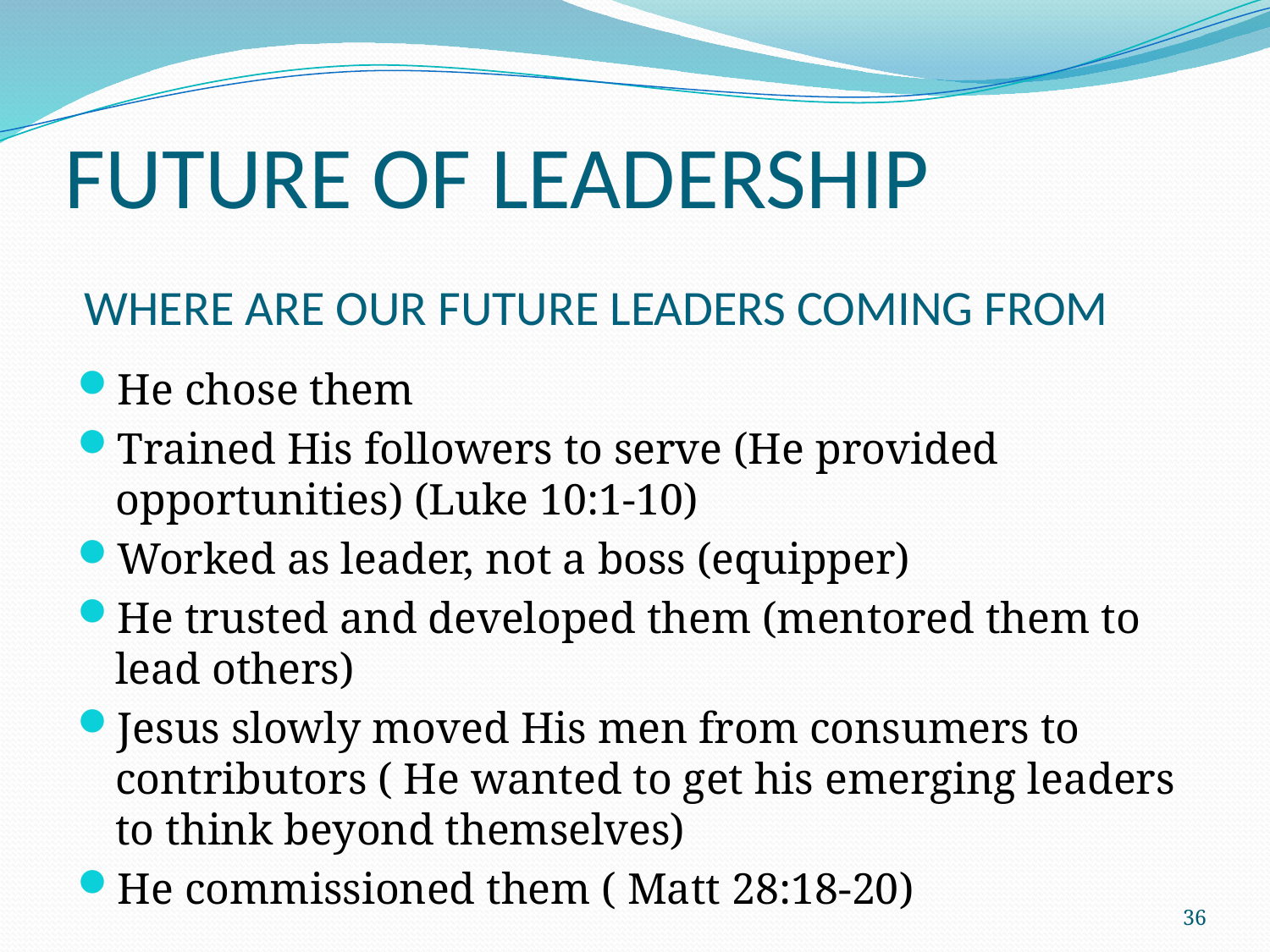

# FUTURE OF LEADERSHIP
WHERE ARE OUR FUTURE LEADERS COMING FROM
He chose them
Trained His followers to serve (He provided opportunities) (Luke 10:1-10)
Worked as leader, not a boss (equipper)
He trusted and developed them (mentored them to lead others)
Jesus slowly moved His men from consumers to contributors ( He wanted to get his emerging leaders to think beyond themselves)
He commissioned them ( Matt 28:18-20)
36